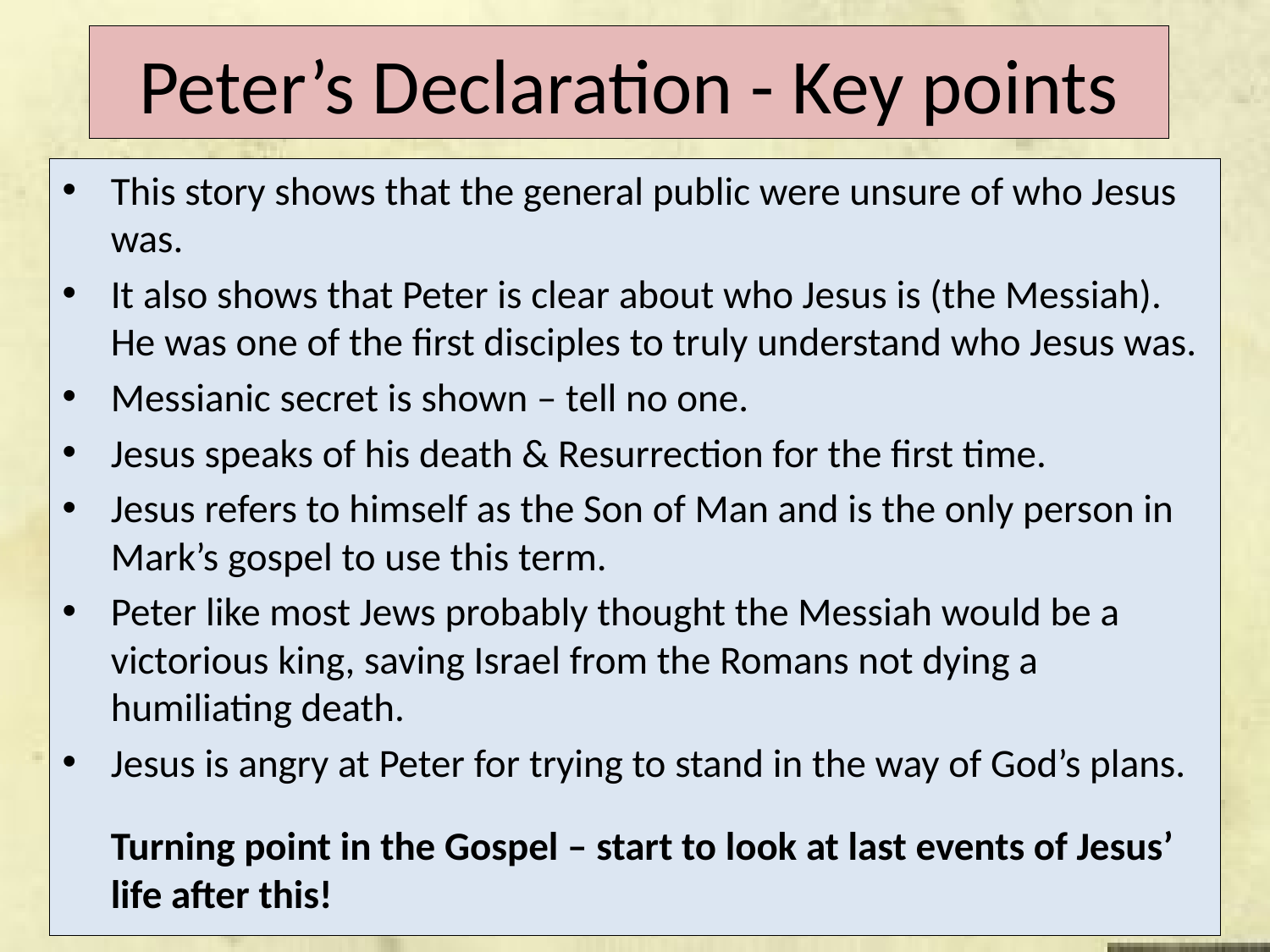

# Peter’s Declaration - Key points
This story shows that the general public were unsure of who Jesus was.
It also shows that Peter is clear about who Jesus is (the Messiah). He was one of the first disciples to truly understand who Jesus was.
Messianic secret is shown – tell no one.
Jesus speaks of his death & Resurrection for the first time.
Jesus refers to himself as the Son of Man and is the only person in Mark’s gospel to use this term.
Peter like most Jews probably thought the Messiah would be a victorious king, saving Israel from the Romans not dying a humiliating death.
Jesus is angry at Peter for trying to stand in the way of God’s plans.

	Turning point in the Gospel – start to look at last events of Jesus’ life after this!